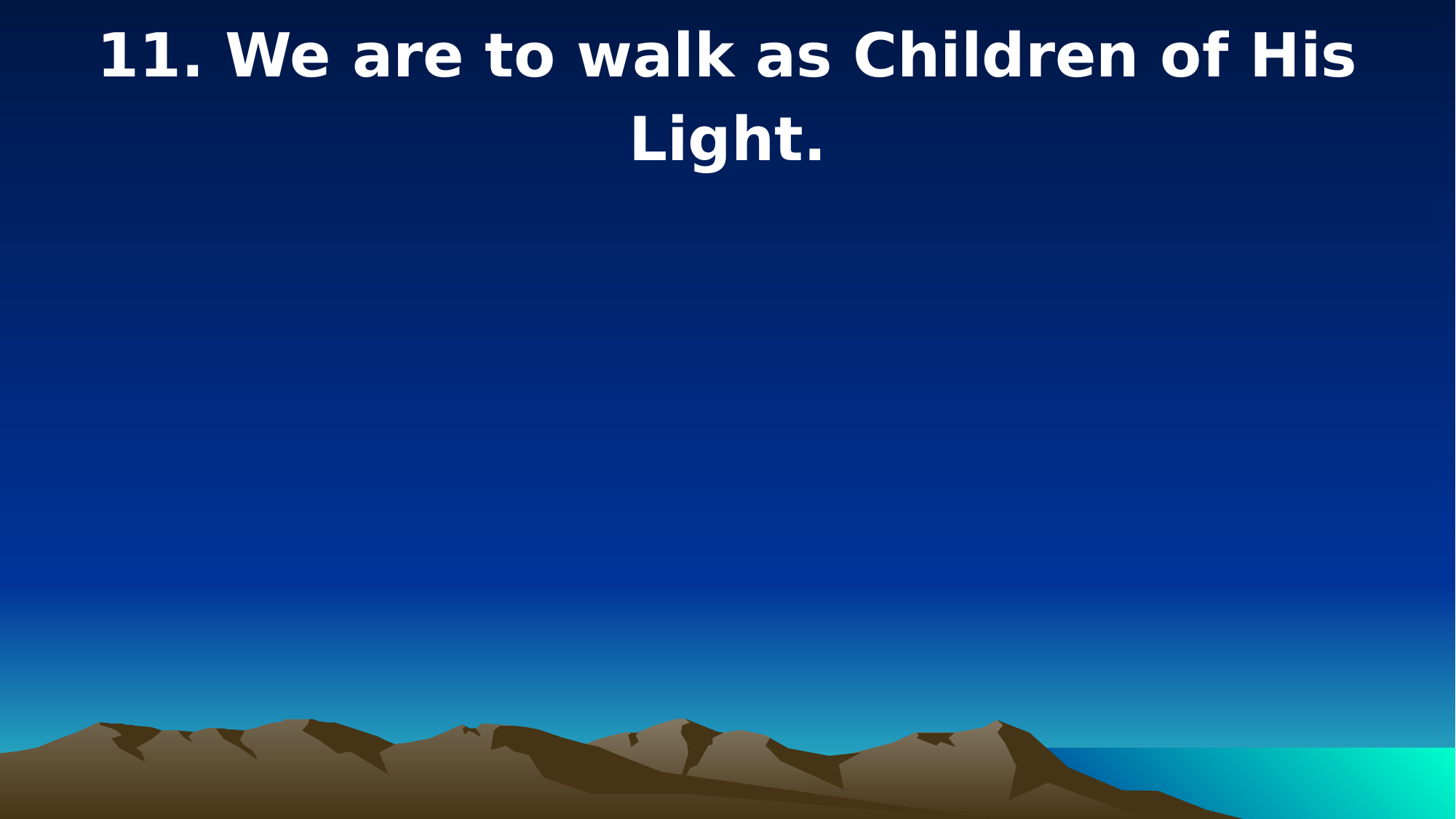

11. We are to walk as Children of His Light.